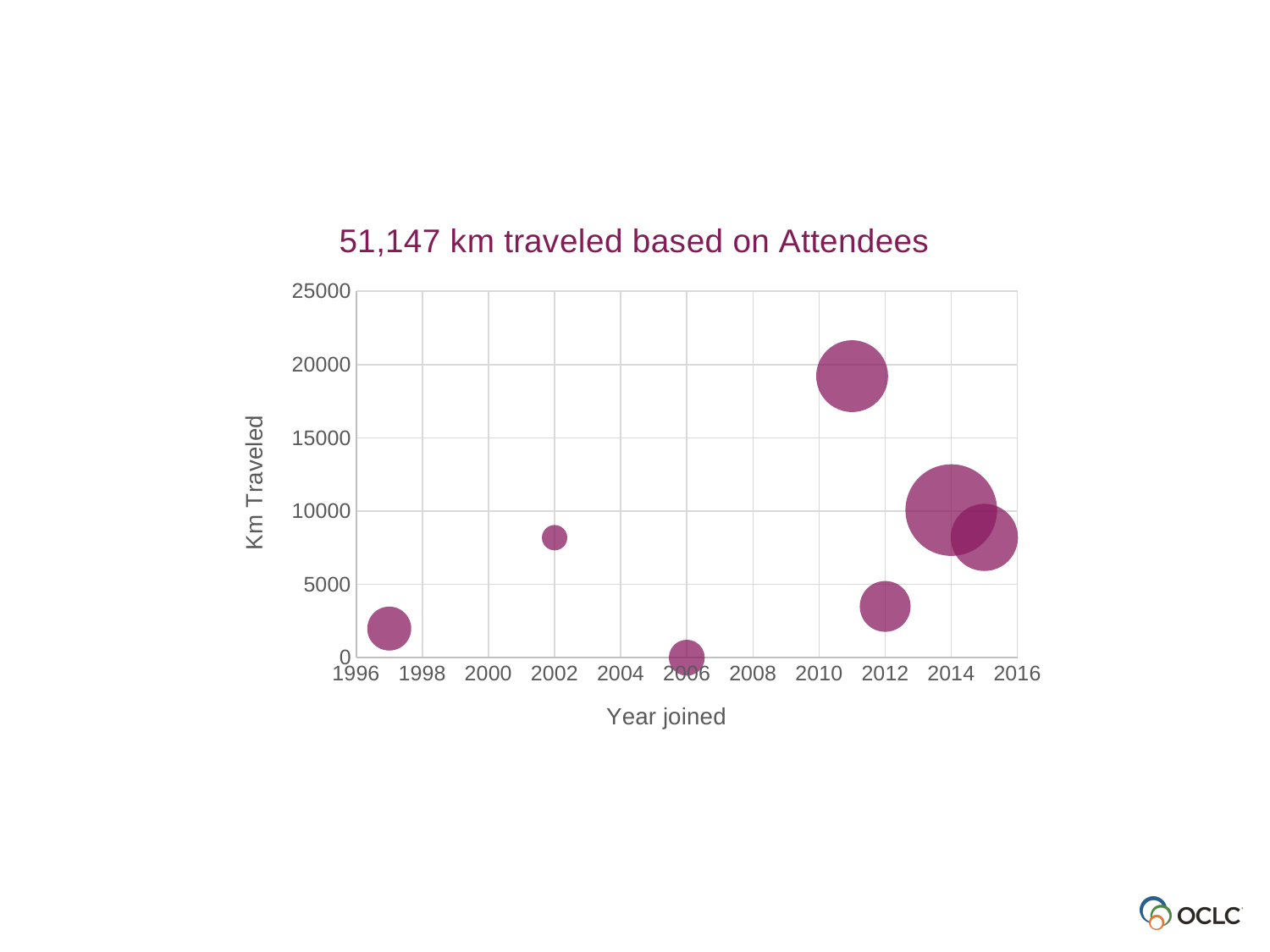

### Chart: 51,147 km traveled based on Attendees

| Category | km |
|---|---|